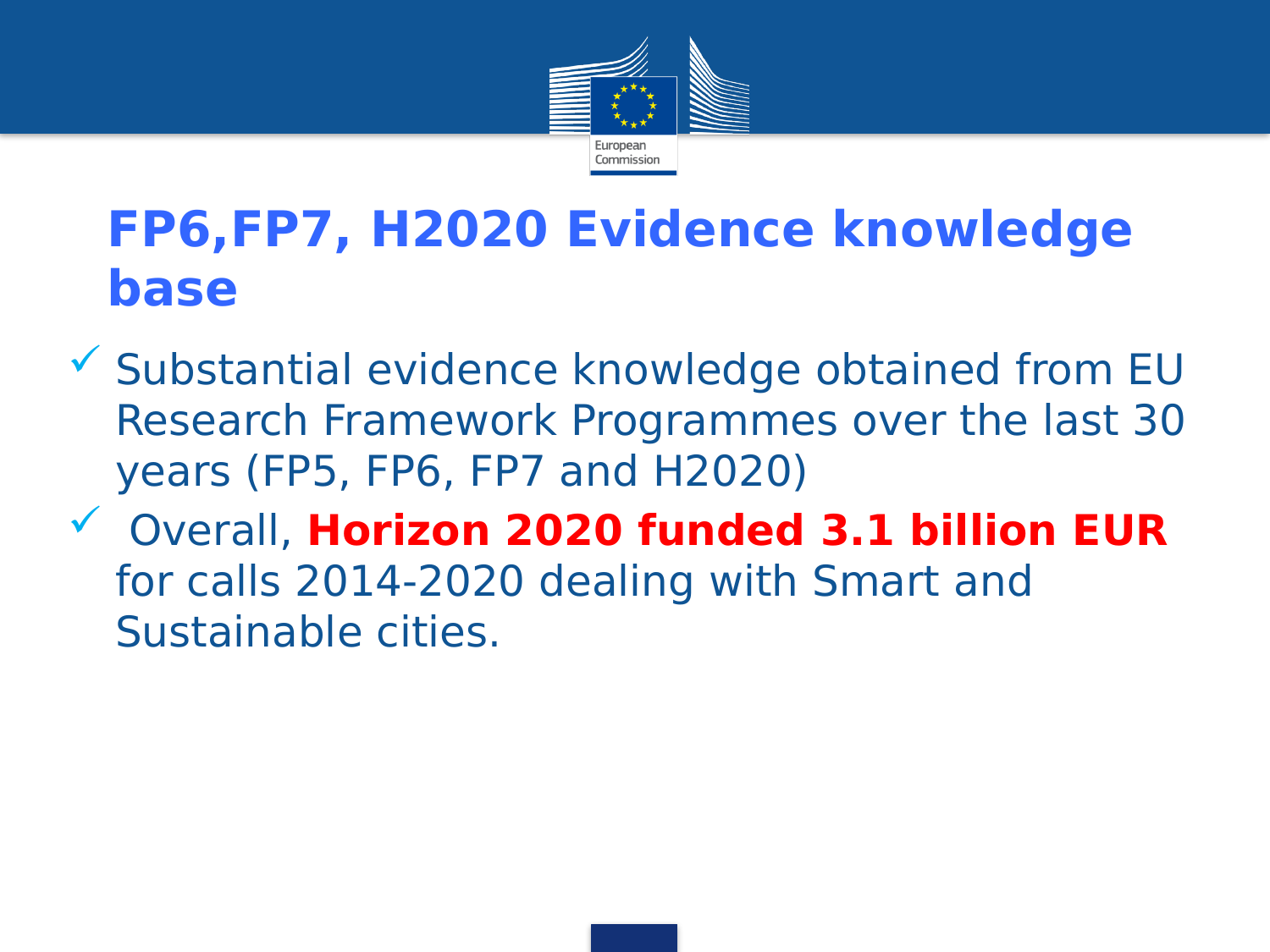

# FP6,FP7, H2020 Evidence knowledge base
Substantial evidence knowledge obtained from EU Research Framework Programmes over the last 30 years (FP5, FP6, FP7 and H2020)
 Overall, Horizon 2020 funded 3.1 billion EUR for calls 2014-2020 dealing with Smart and Sustainable cities.